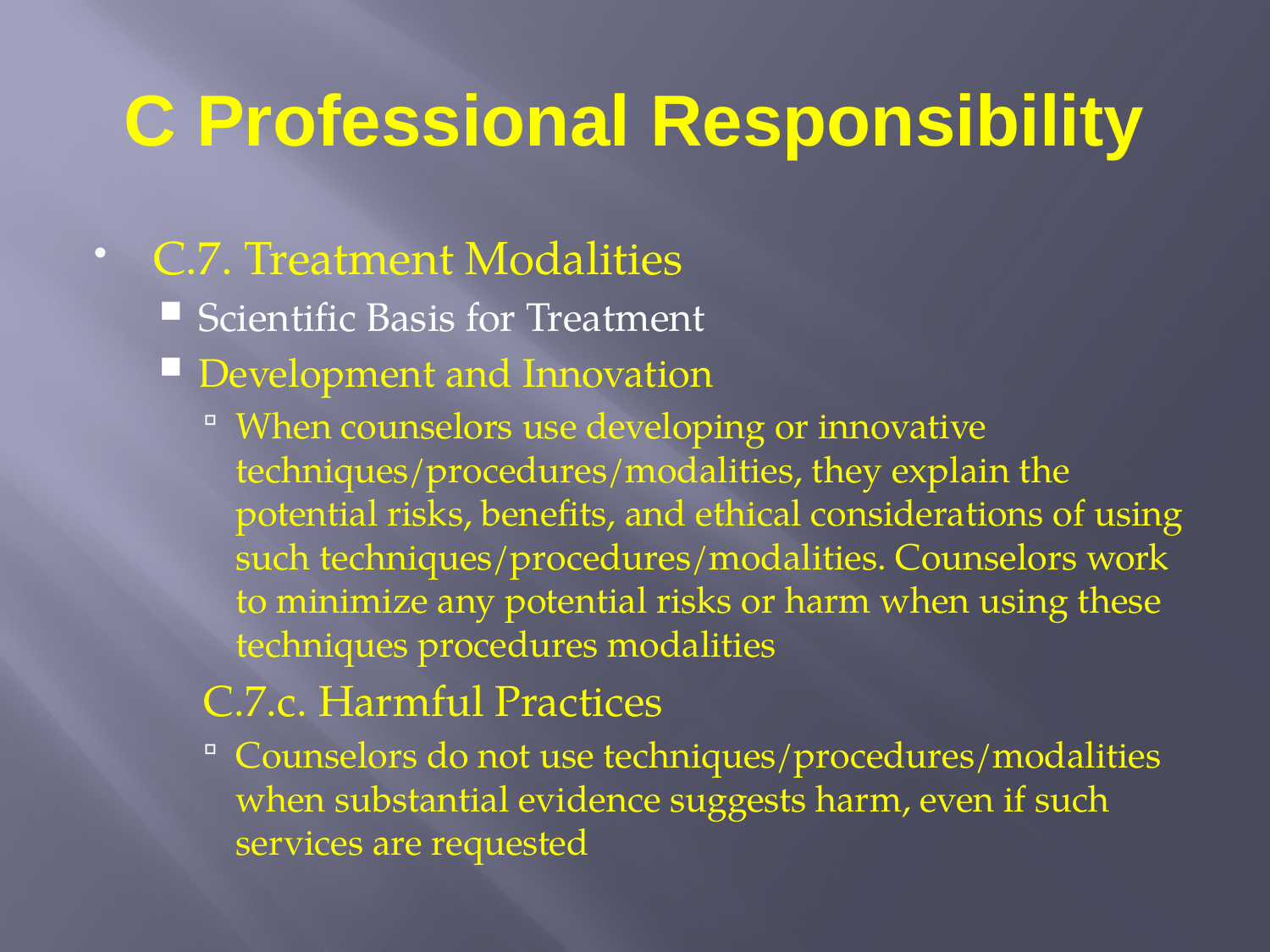

# C Professional Responsibility
C.7. Treatment Modalities
Scientific Basis for Treatment
Development and Innovation
When counselors use developing or innovative techniques/procedures/modalities, they explain the potential risks, benefits, and ethical considerations of using such techniques/procedures/modalities. Counselors work to minimize any potential risks or harm when using these techniques procedures modalities
C.7.c. Harmful Practices
Counselors do not use techniques/procedures/modalities when substantial evidence suggests harm, even if such services are requested